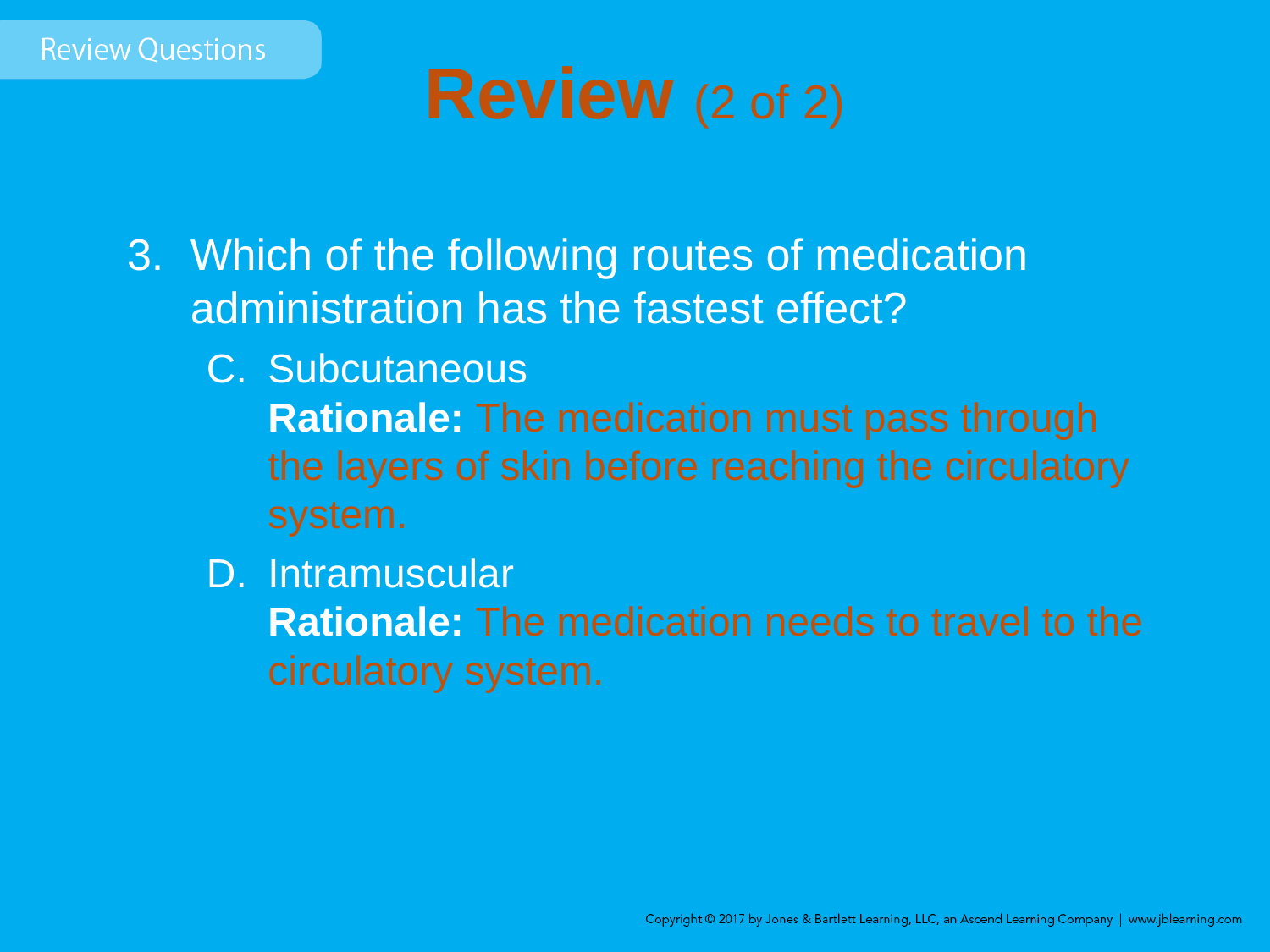

# Review (2 of 2)
Which of the following routes of medication administration has the fastest effect?
Subcutaneous
Rationale: The medication must pass through the layers of skin before reaching the circulatory system.
Intramuscular
Rationale: The medication needs to travel to the circulatory system.